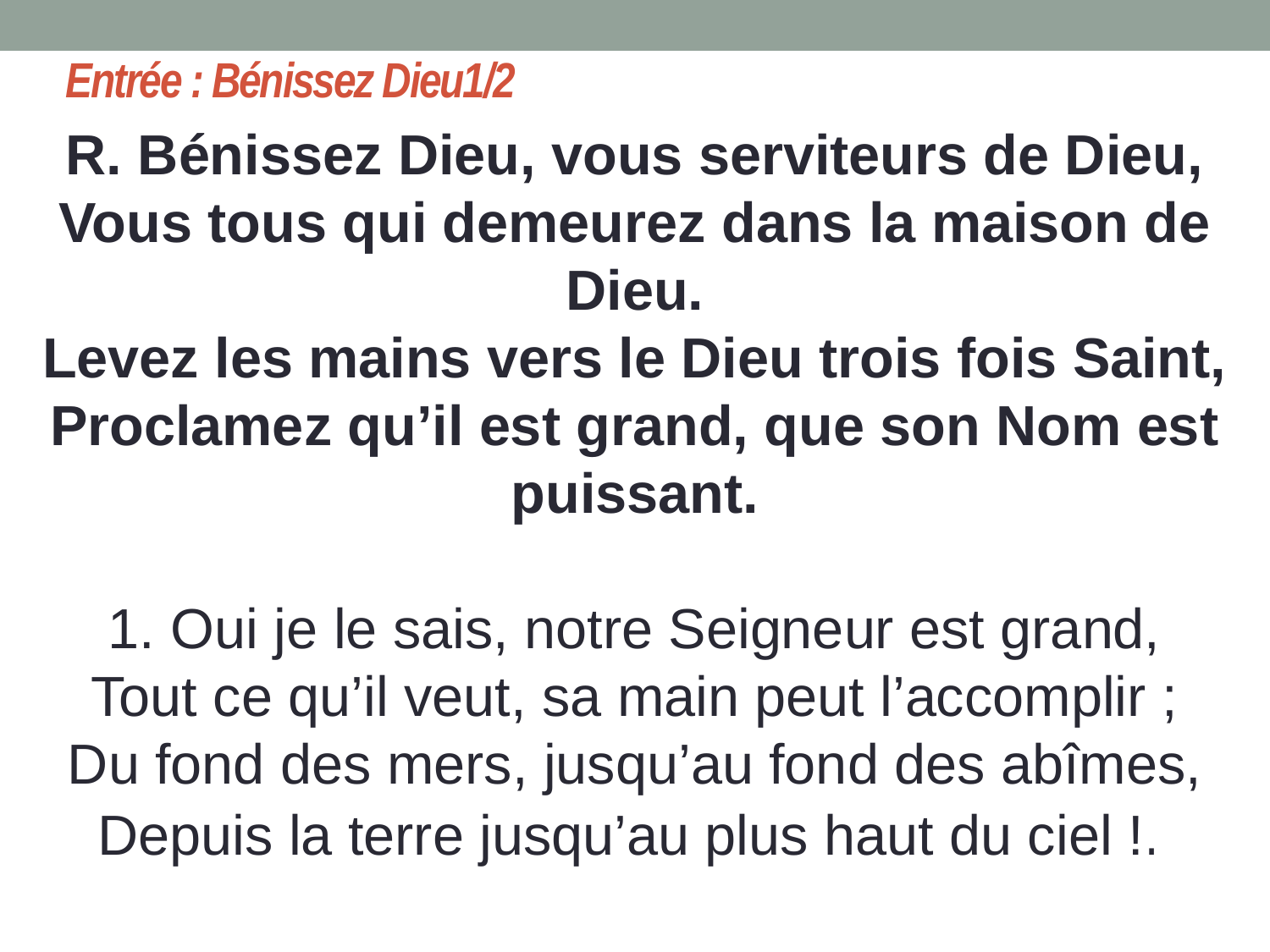

# Entrée : Bénissez Dieu1/2
R. Bénissez Dieu, vous serviteurs de Dieu,
Vous tous qui demeurez dans la maison de Dieu.
Levez les mains vers le Dieu trois fois Saint,
Proclamez qu’il est grand, que son Nom est puissant.
1. Oui je le sais, notre Seigneur est grand,
Tout ce qu’il veut, sa main peut l’accomplir ;
Du fond des mers, jusqu’au fond des abîmes,
Depuis la terre jusqu’au plus haut du ciel !.